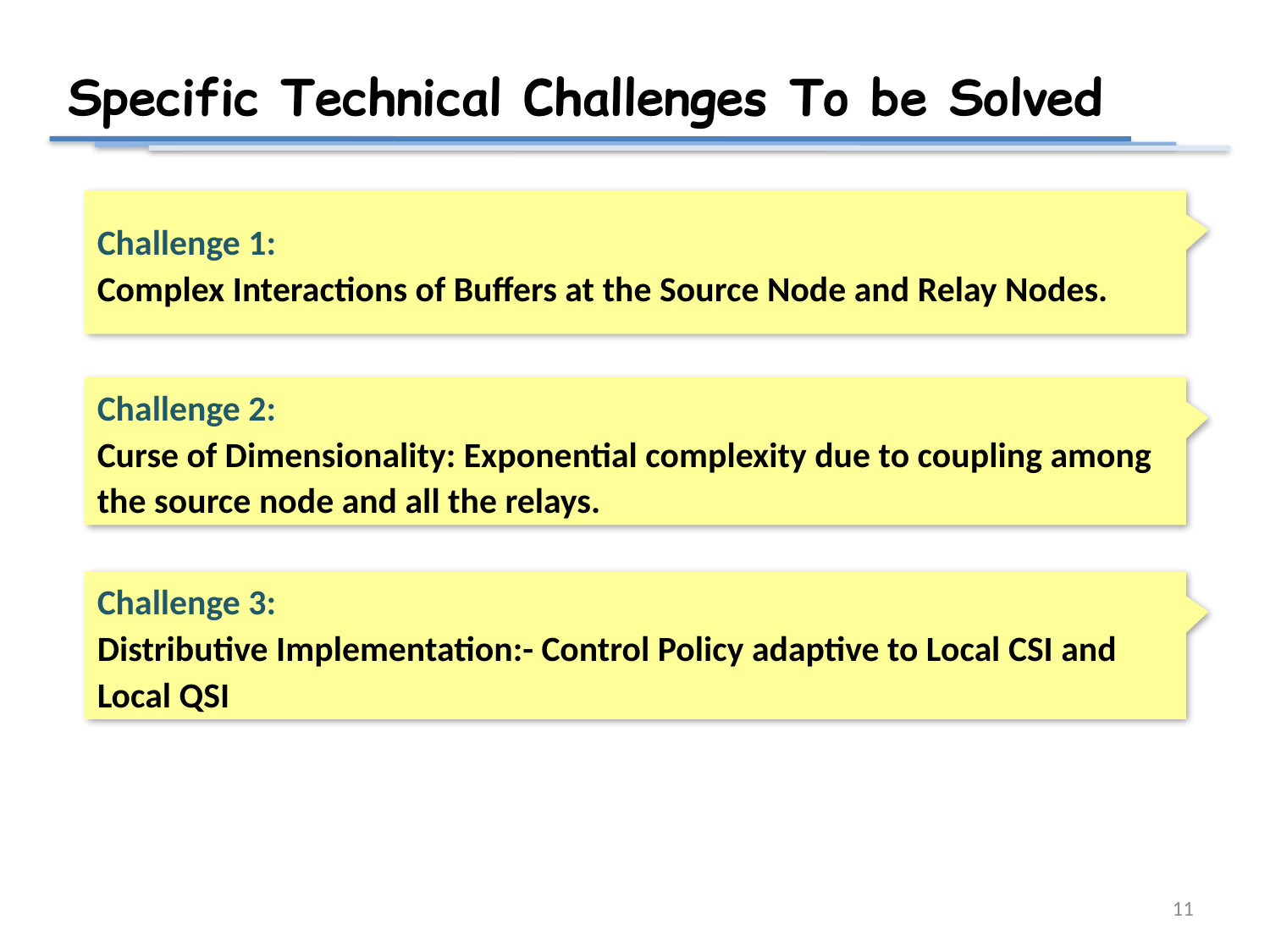

Specific Technical Challenges To be Solved
Challenge 1:
Complex Interactions of Buffers at the Source Node and Relay Nodes.
Challenge 2:
Curse of Dimensionality: Exponential complexity due to coupling among the source node and all the relays.
Challenge 3:
Distributive Implementation:- Control Policy adaptive to Local CSI and Local QSI
11